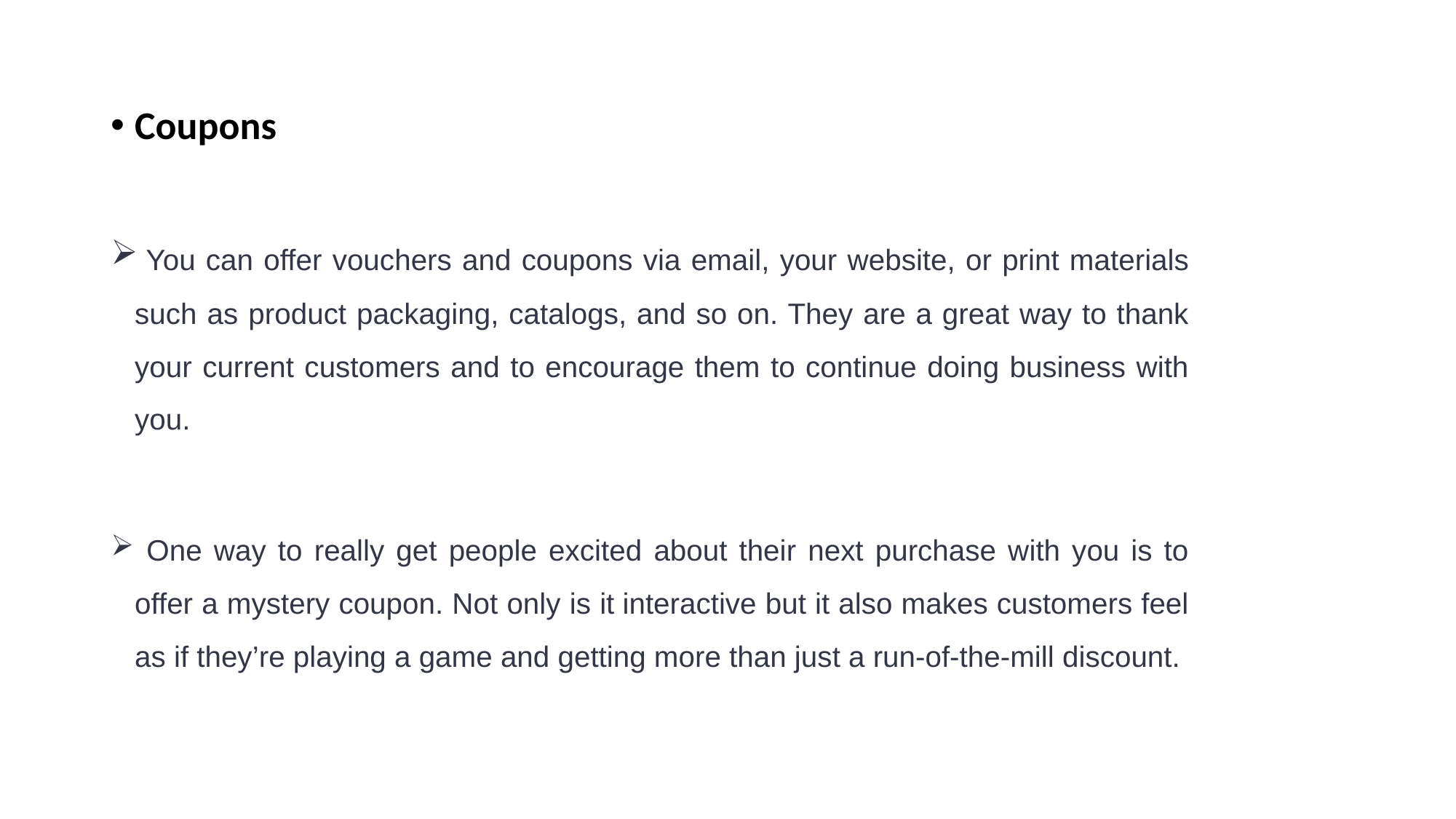

Coupons

 You can offer vouchers and coupons via email, your website, or print materials such as product packaging, catalogs, and so on. They are a great way to thank your current customers and to encourage them to continue doing business with you.

 One way to really get people excited about their next purchase with you is to offer a mystery coupon. Not only is it interactive but it also makes customers feel as if they’re playing a game and getting more than just a run-of-the-mill discount.